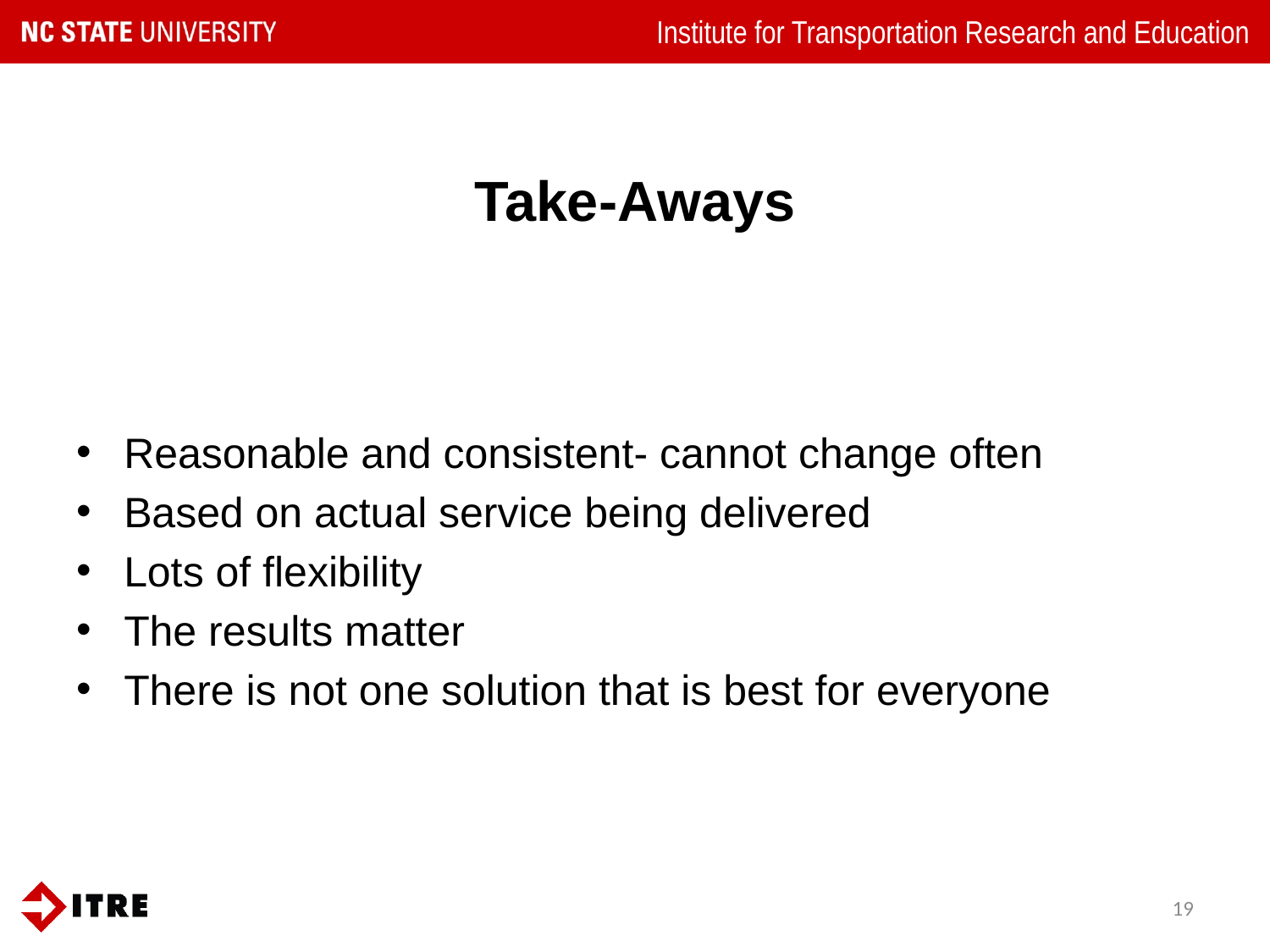

# Take-Aways
Reasonable and consistent- cannot change often
Based on actual service being delivered
Lots of flexibility
The results matter
There is not one solution that is best for everyone
19